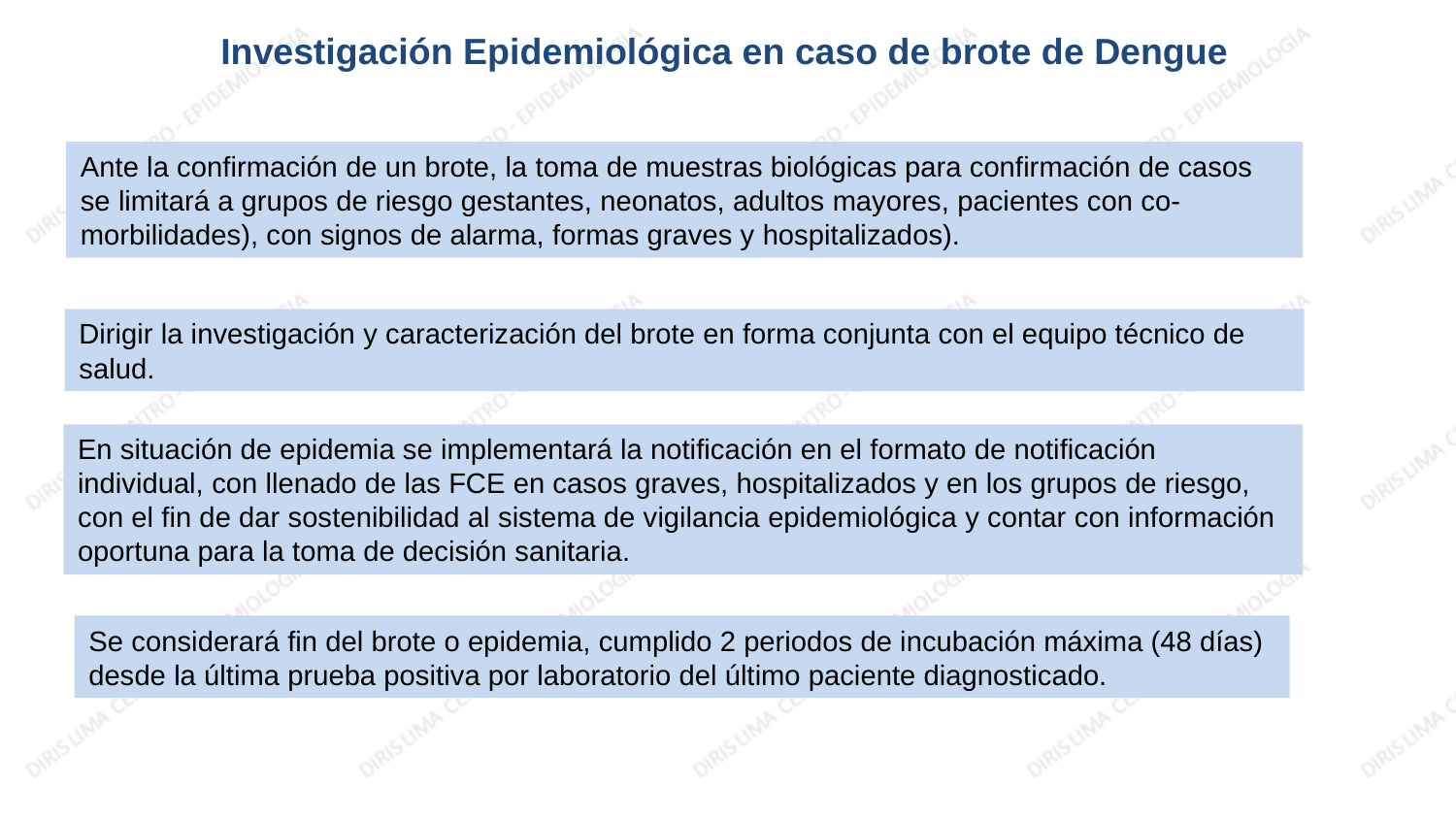

Investigación Epidemiológica en caso de brote de Dengue
Ante la confirmación de un brote, la toma de muestras biológicas para confirmación de casos se limitará a grupos de riesgo gestantes, neonatos, adultos mayores, pacientes con co-morbilidades), con signos de alarma, formas graves y hospitalizados).
Dirigir la investigación y caracterización del brote en forma conjunta con el equipo técnico de salud.
En situación de epidemia se implementará la notificación en el formato de notificación individual, con llenado de las FCE en casos graves, hospitalizados y en los grupos de riesgo, con el fin de dar sostenibilidad al sistema de vigilancia epidemiológica y contar con información oportuna para la toma de decisión sanitaria.
Se considerará fin del brote o epidemia, cumplido 2 periodos de incubación máxima (48 días) desde la última prueba positiva por laboratorio del último paciente diagnosticado.